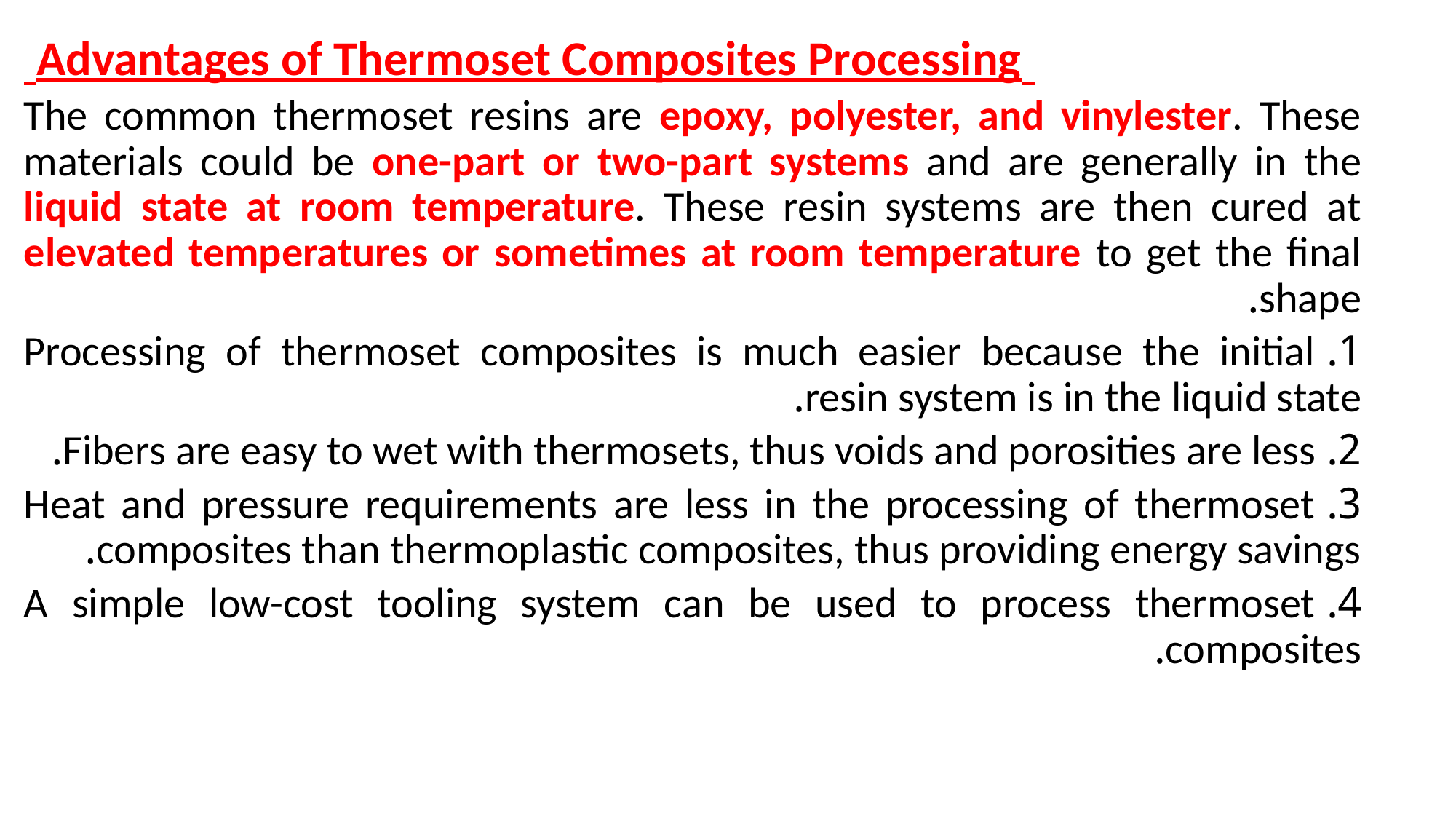

Advantages of Thermoset Composites Processing
The common thermoset resins are epoxy, polyester, and vinylester. These materials could be one-part or two-part systems and are generally in the liquid state at room temperature. These resin systems are then cured at elevated temperatures or sometimes at room temperature to get the final shape.
1. Processing of thermoset composites is much easier because the initial resin system is in the liquid state.
2. Fibers are easy to wet with thermosets, thus voids and porosities are less.
3. Heat and pressure requirements are less in the processing of thermoset composites than thermoplastic composites, thus providing energy savings.
4. A simple low-cost tooling system can be used to process thermoset composites.